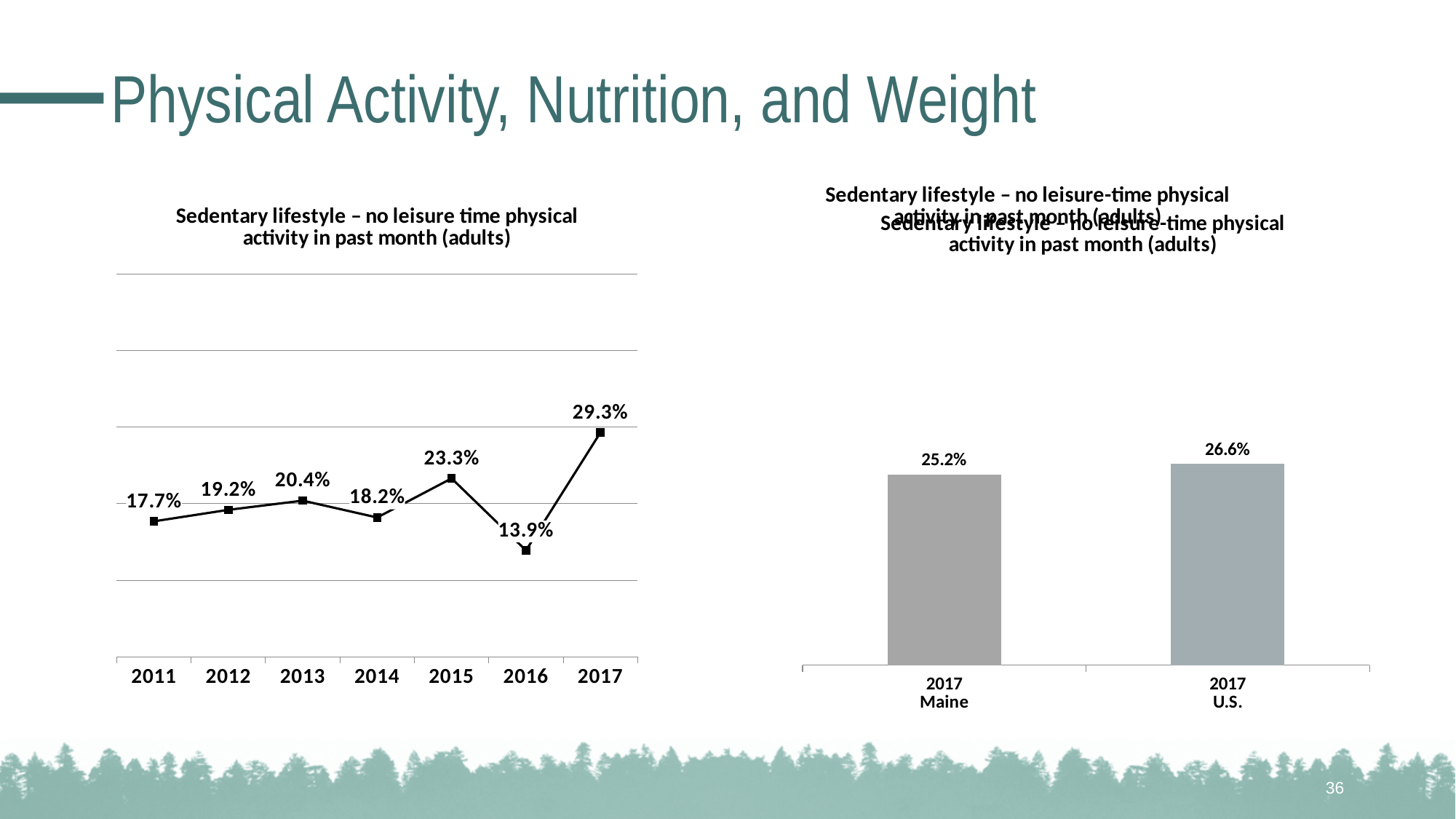

# Physical Activity, Nutrition, and Weight

### Chart: Sedentary lifestyle – no leisure-time physical activity in past month (adults)

| Category |
|---|

### Chart: Sedentary lifestyle – no leisure time physical activity in past month (adults)

| Category |  |
|---|---|
| 2011 | 0.177 |
| 2012 | 0.192 |
| 2013 | 0.204 |
| 2014 | 0.182 |
| 2015 | 0.233 |
| 2016 | 0.139 |
| 2017 | 0.293 |

### Chart: Sedentary lifestyle – no leisure-time physical activity in past month (adults)

| Category | ¡ |
|---|---|
| 2017
Maine | 0.252 |
| 2017
U.S. | 0.266 |
36